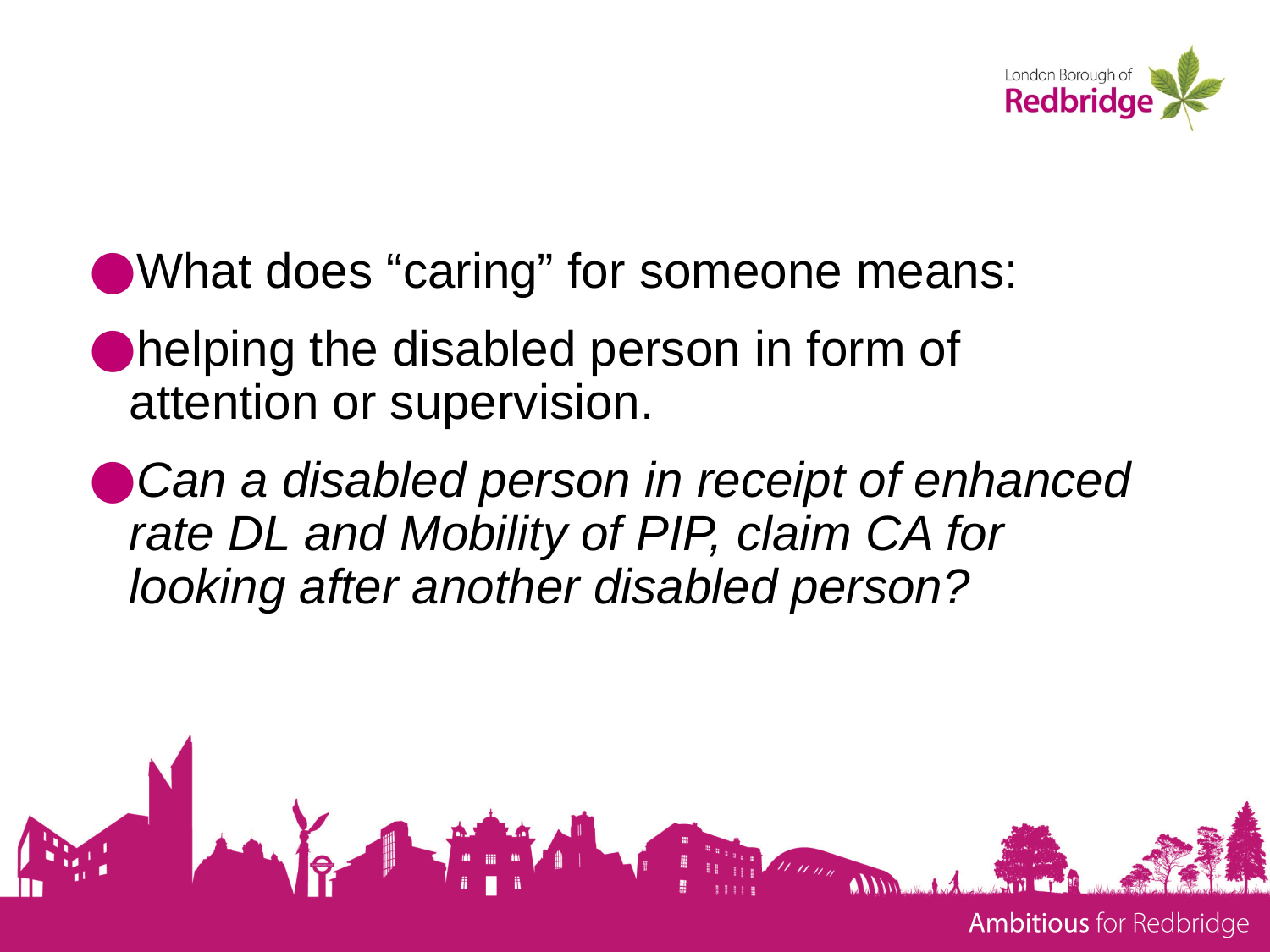

What does “caring” for someone means:
helping the disabled person in form of attention or supervision.
Can a disabled person in receipt of enhanced rate DL and Mobility of PIP, claim CA for looking after another disabled person?